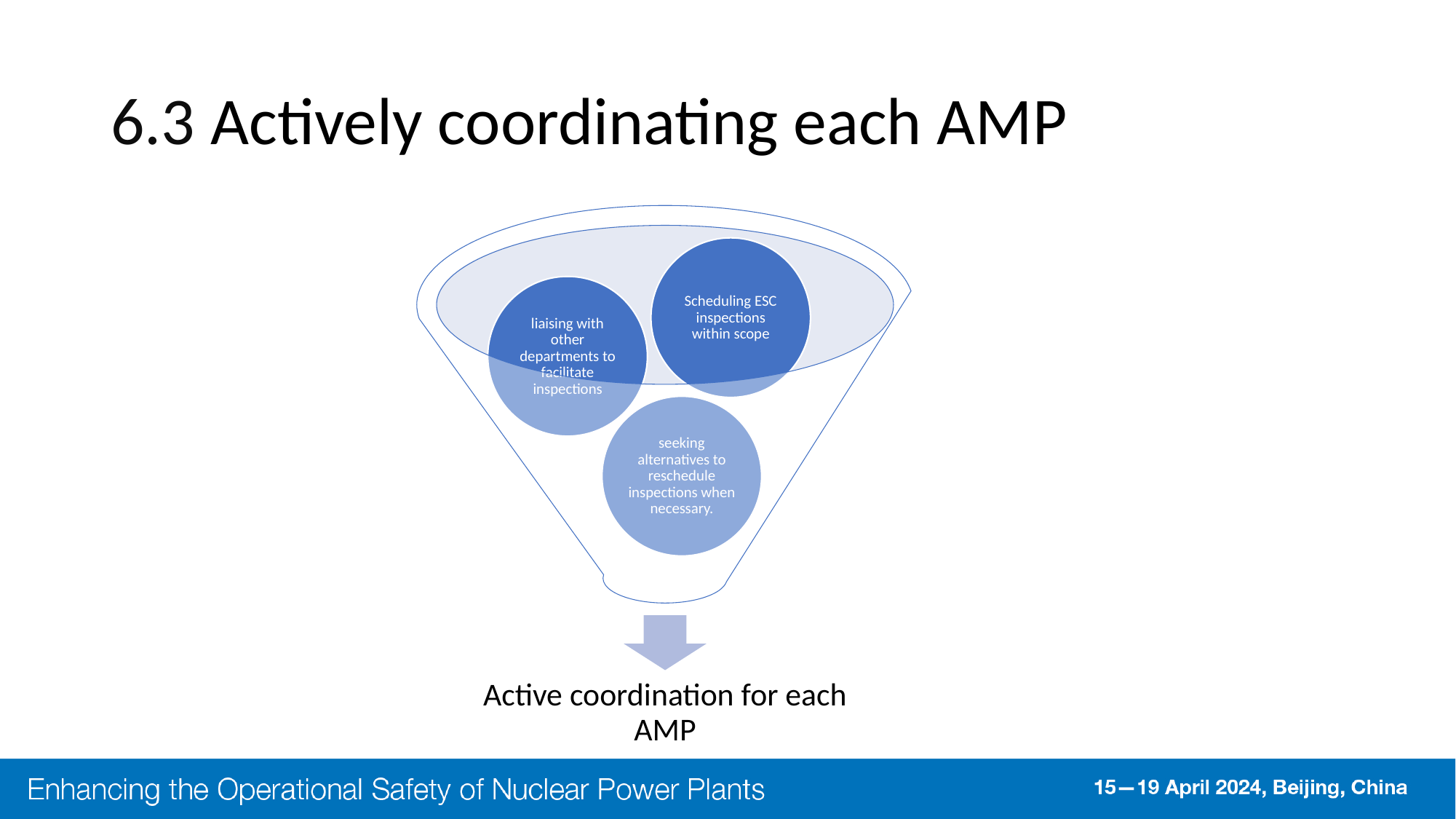

# 6.3 Actively coordinating each AMP

Active coordination for each AMP
seeking alternatives to reschedule inspections when necessary.
liaising with other departments to facilitate inspections
Scheduling ESC inspections within scope